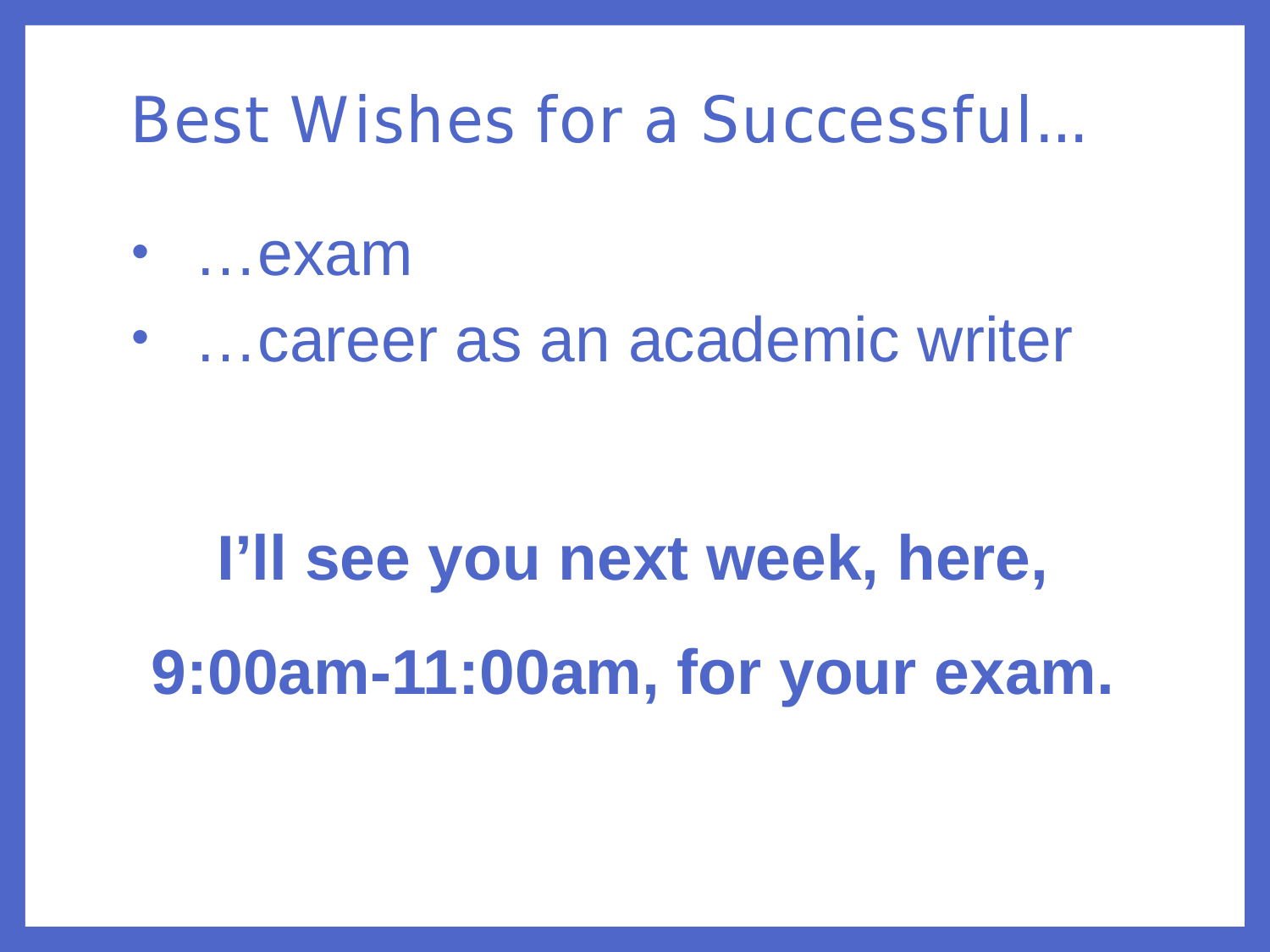

# Best Wishes for a Successful…
…exam
…career as an academic writer

I’ll see you next week, here, 9:00am-11:00am, for your exam.